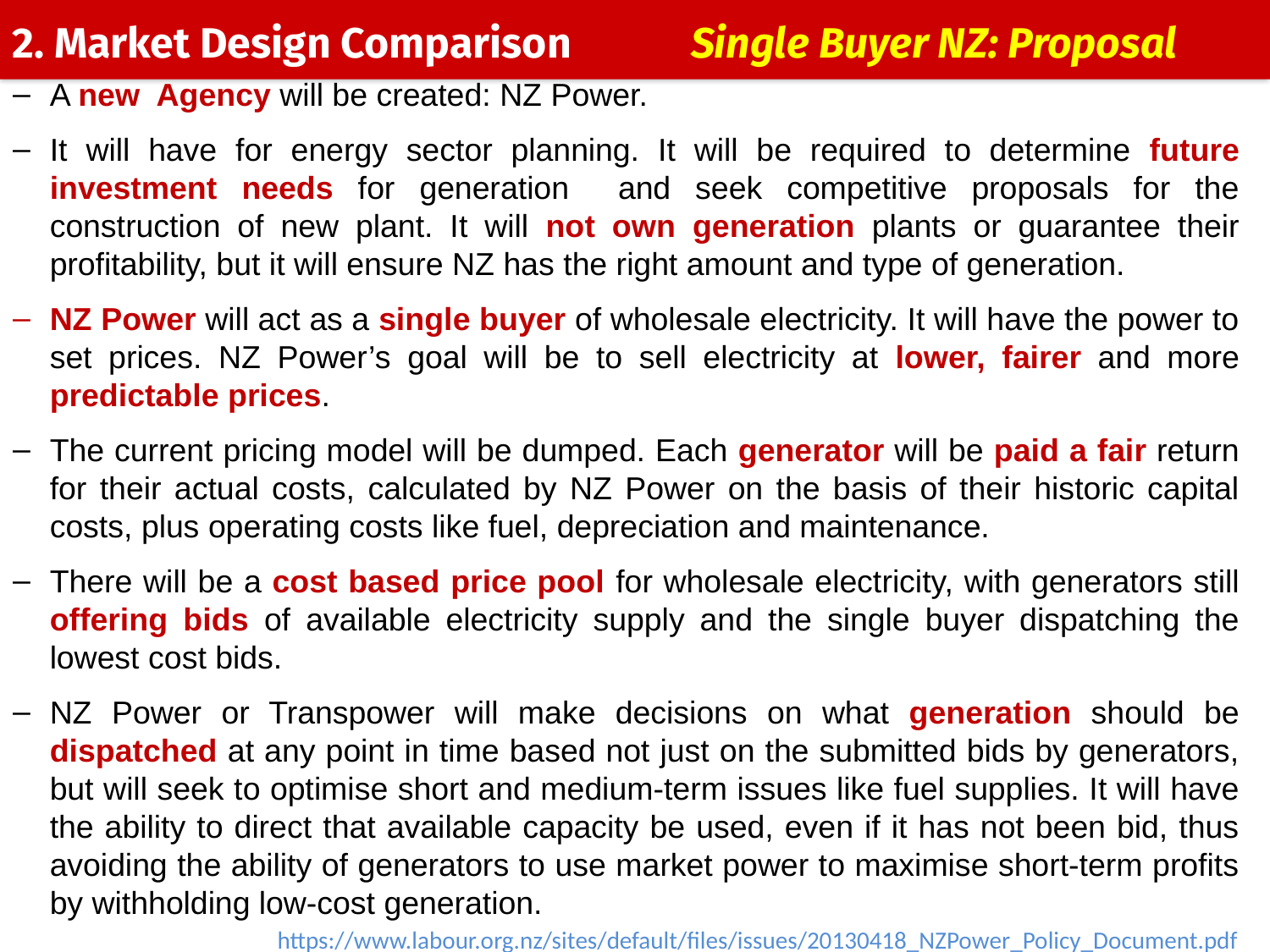

2. Market Design Comparison            Single Buyer NZ: Proposal
A new  Agency will be created: NZ Power.
It will have for energy sector planning. It will be required to determine future investment needs for generation  and seek competitive proposals for the construction of new plant. It will not own generation plants or guarantee their profitability, but it will ensure NZ has the right amount and type of generation.
NZ Power will act as a single buyer of wholesale electricity. It will have the power to set prices. NZ Power’s goal will be to sell electricity at lower, fairer and more predictable prices.
The current pricing model will be dumped. Each generator will be paid a fair return for their actual costs, calculated by NZ Power on the basis of their historic capital costs, plus operating costs like fuel, depreciation and maintenance.
There will be a cost based price pool for wholesale electricity, with generators still offering bids of available electricity supply and the single buyer dispatching the lowest cost bids.
NZ Power or Transpower will make decisions on what generation should be dispatched at any point in time based not just on the submitted bids by generators, but will seek to optimise short and medium-term issues like fuel supplies. It will have the ability to direct that available capacity be used, even if it has not been bid, thus avoiding the ability of generators to use market power to maximise short-term profits by withholding low-cost generation.
https://www.labour.org.nz/sites/default/files/issues/20130418_NZPower_Policy_Document.pdf